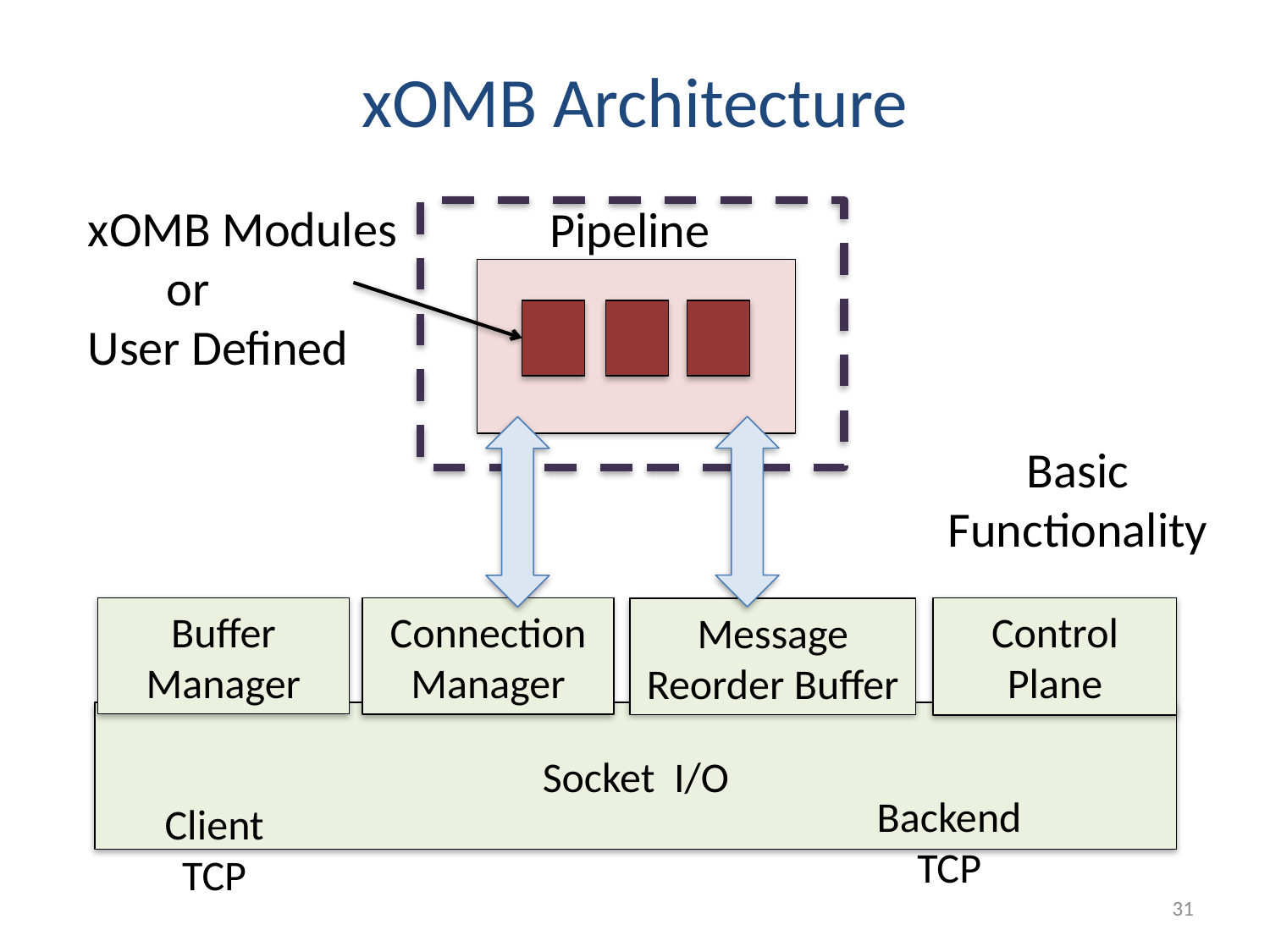

xOMB Architecture
xOMB Modules
       or
User Defined
Pipeline

Basic
Functionality
Socket  I/O
Buffer
Manager
Control Plane
Connection
Manager
Message Reorder Buffer
Client TCP
Backend
TCP
31